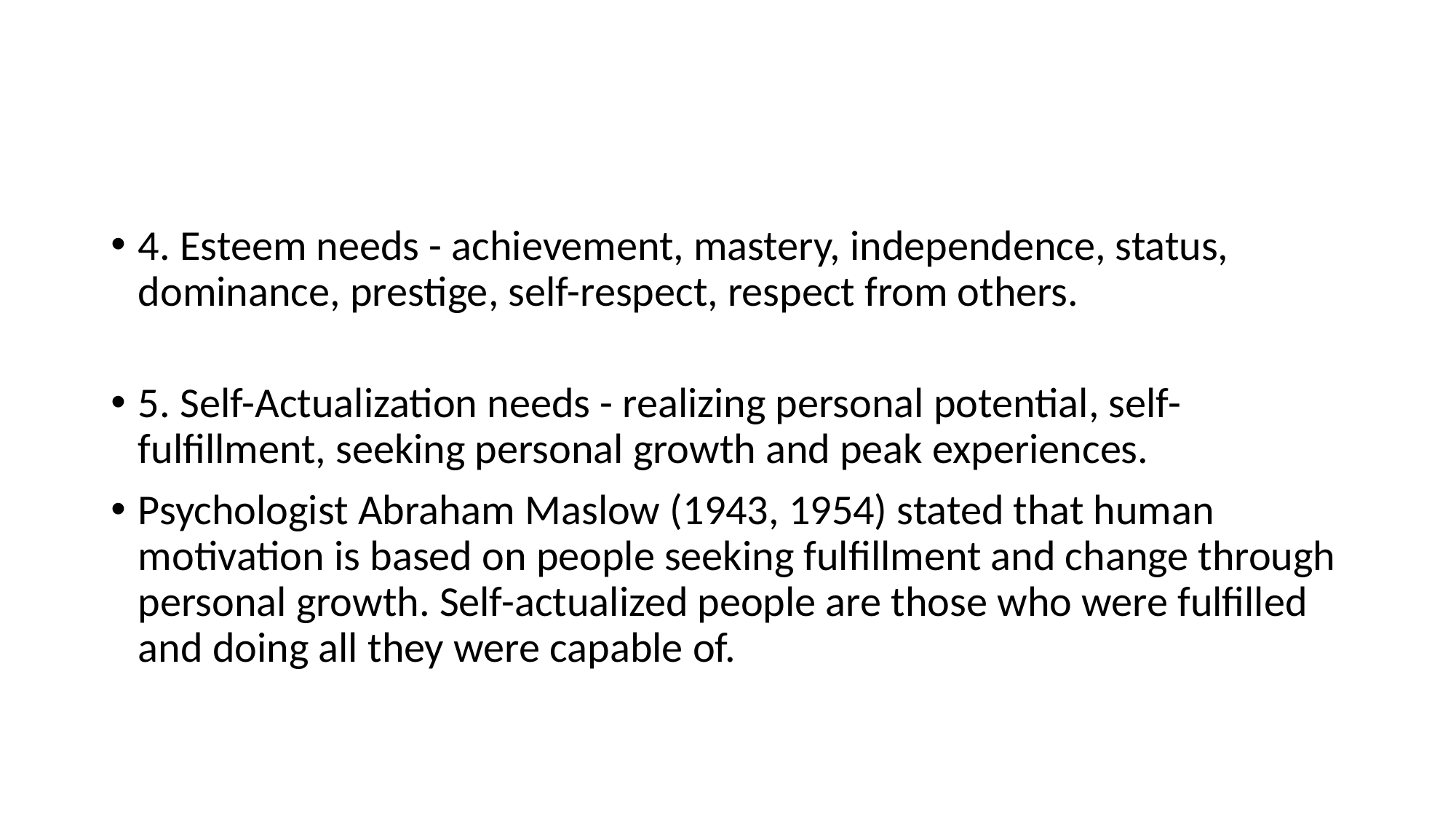

#
4. Esteem needs - achievement, mastery, independence, status, dominance, prestige, self-respect, respect from others.
5. Self-Actualization needs - realizing personal potential, self-fulfillment, seeking personal growth and peak experiences.
Psychologist Abraham Maslow (1943, 1954) stated that human motivation is based on people seeking fulfillment and change through personal growth. Self-actualized people are those who were fulfilled and doing all they were capable of.